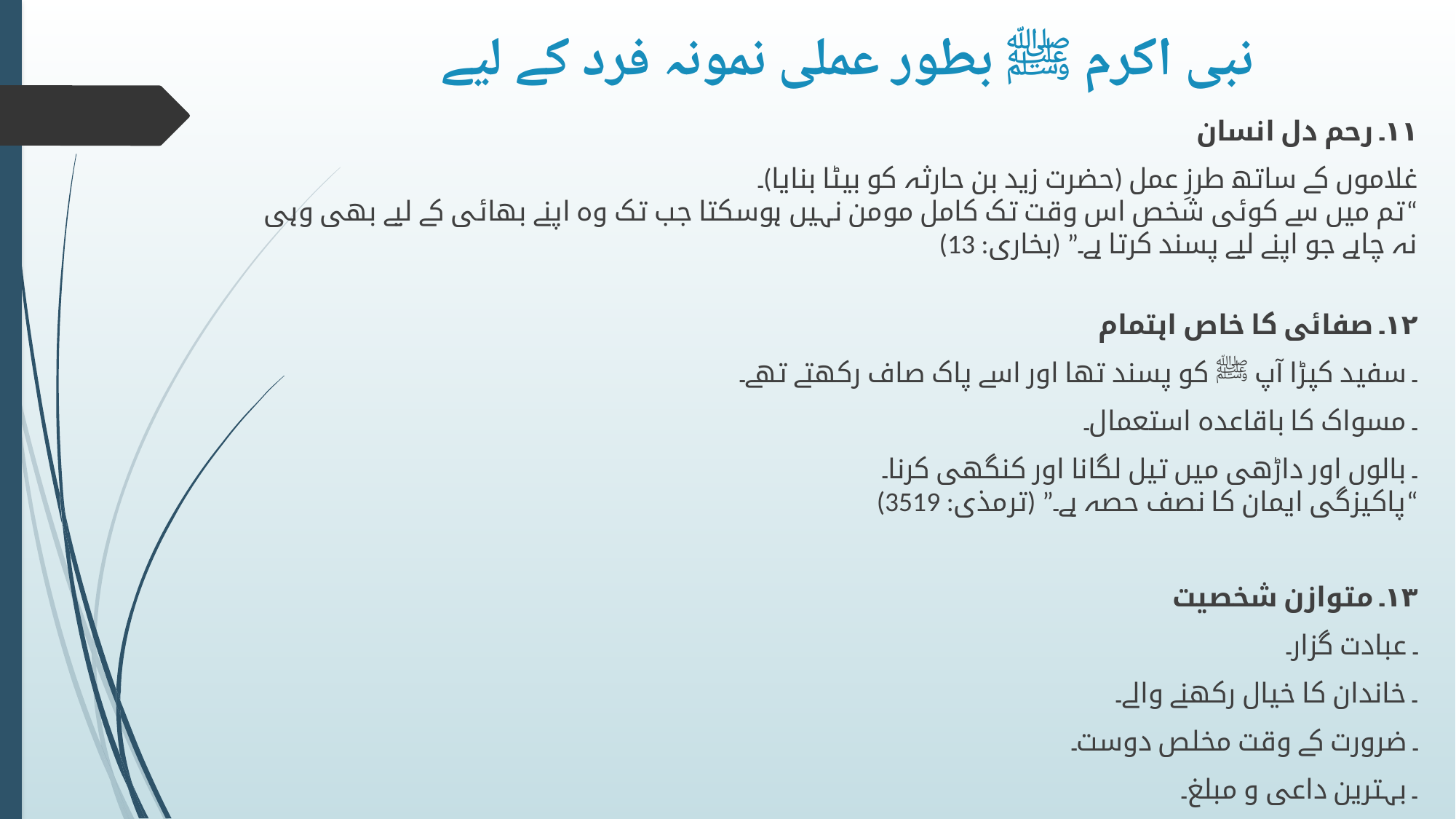

# نبی اکرم ﷺ بطور عملی نمونہ فرد کے لیے
۱۱۔ رحم دل انسان
غلاموں کے ساتھ طرزِ عمل (حضرت زید بن حارثہ کو بیٹا بنایا)۔
“تم میں سے کوئی شخص اس وقت تک کامل مومن نہیں ہوسکتا جب تک وہ اپنے بھائی کے لیے بھی وہی نہ چاہے جو اپنے لیے پسند کرتا ہے۔” (بخاری: 13)
۱۲۔ صفائی کا خاص اہتمام
۔ سفید کپڑا آپ ﷺ کو پسند تھا اور اسے پاک صاف رکھتے تھے۔
۔ مسواک کا باقاعدہ استعمال۔
۔ بالوں اور داڑھی میں تیل لگانا اور کنگھی کرنا۔
“پاکیزگی ایمان کا نصف حصہ ہے۔” (ترمذی: 3519)

۱۳۔ متوازن شخصیت
۔ عبادت گزار۔
۔ خاندان کا خیال رکھنے والے۔
۔ ضرورت کے وقت مخلص دوست۔
۔ بہترین داعی و مبلغ۔